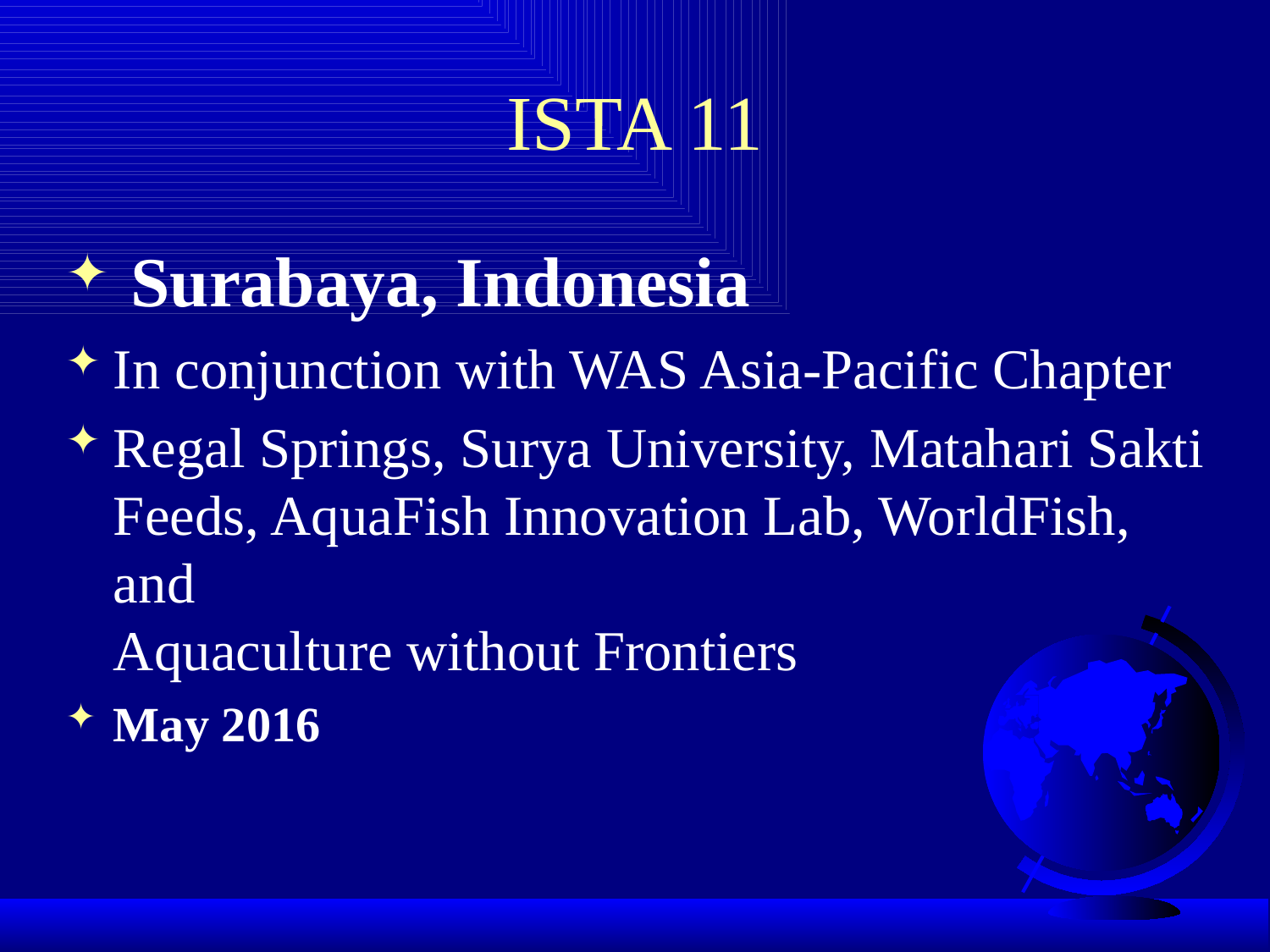

# ISTA 11
 Surabaya, Indonesia
In conjunction with WAS Asia-Pacific Chapter
Regal Springs, Surya University, Matahari Sakti Feeds, AquaFish Innovation Lab, WorldFish,  and
Aquaculture without Frontiers
May 2016